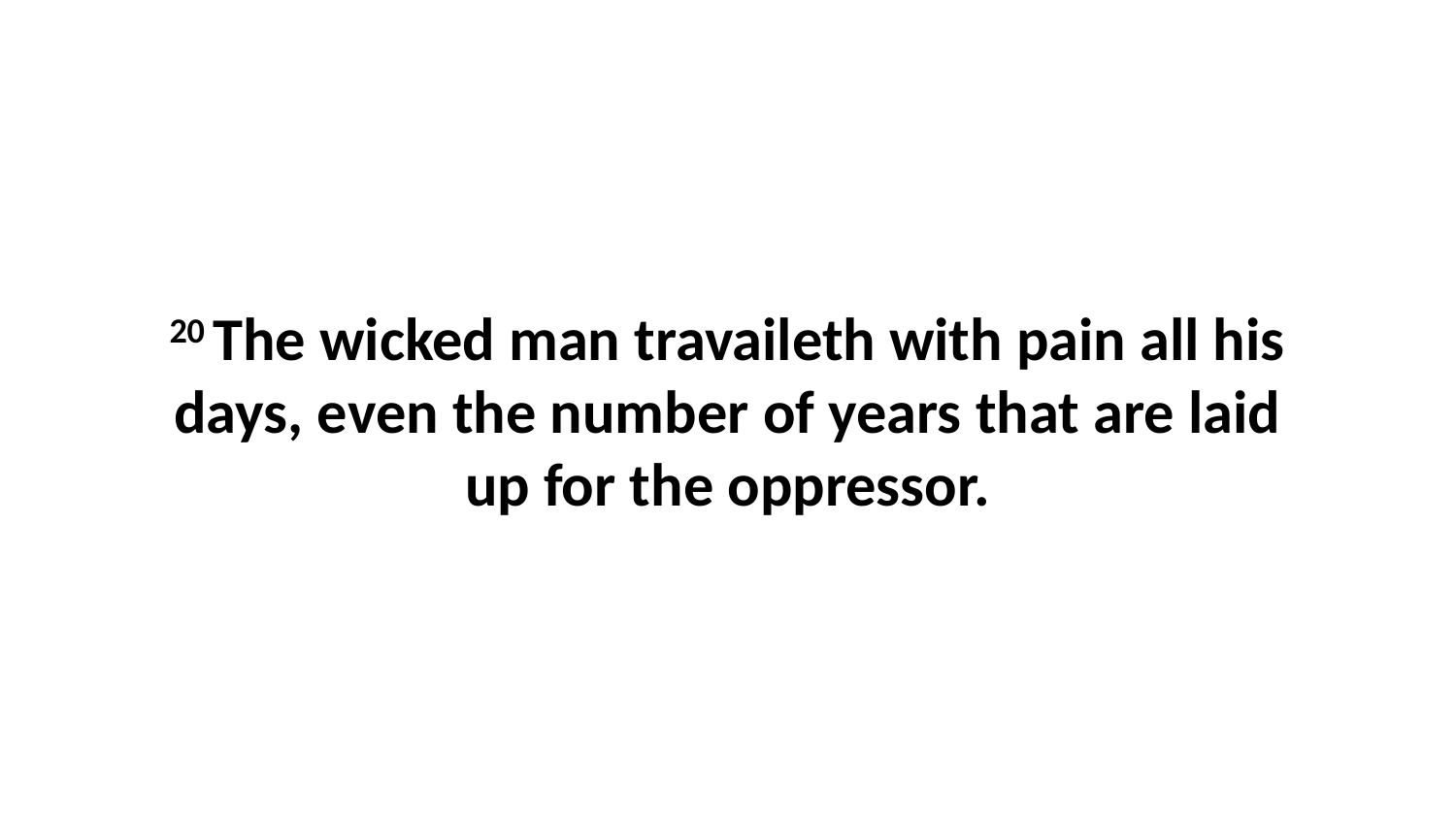

20 The wicked man travaileth with pain all his days, even the number of years that are laid up for the oppressor.